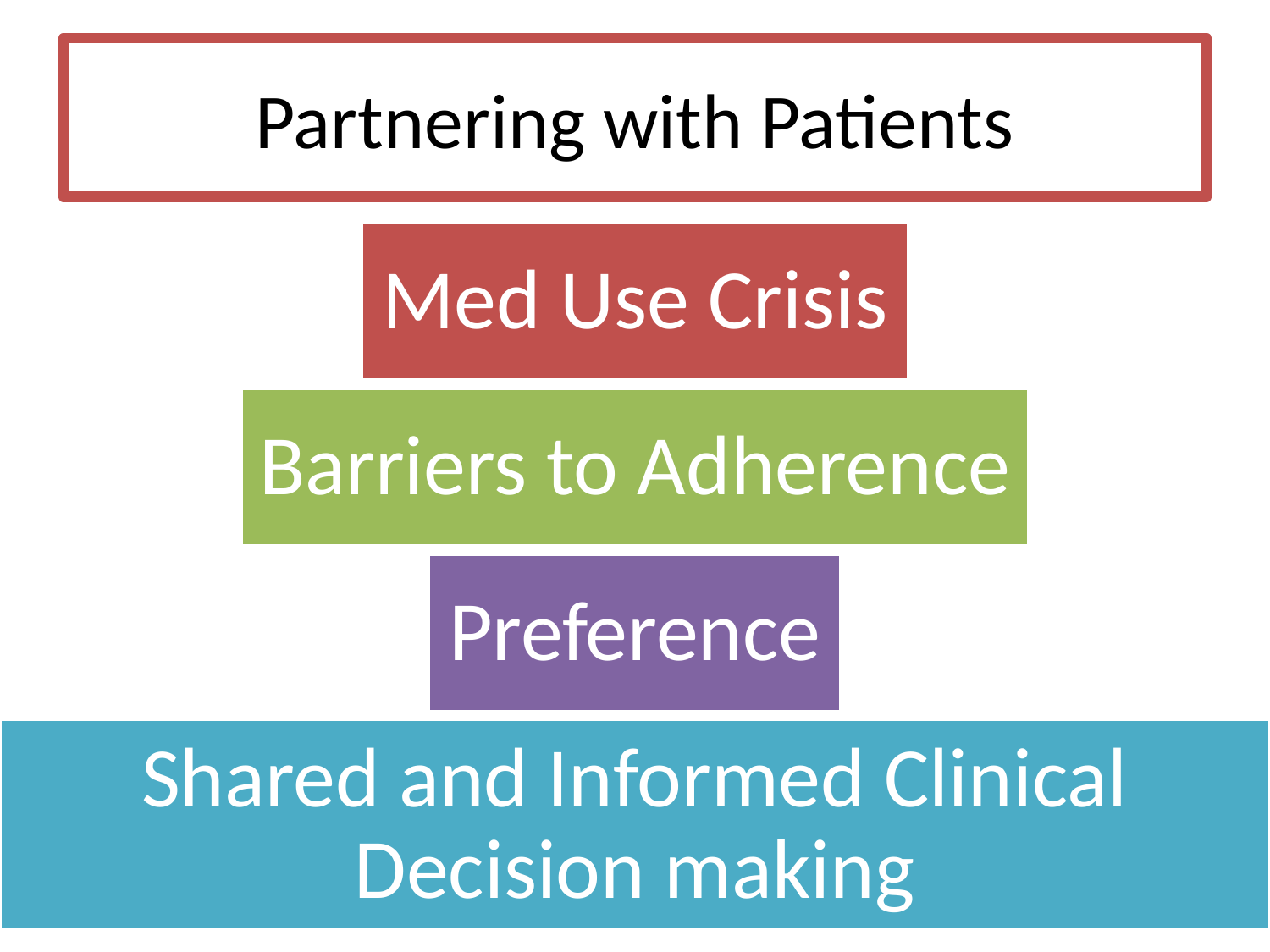

# Partnering with Patients
Med Use Crisis
Barriers to Adherence
Preference
Shared and Informed Clinical Decision making